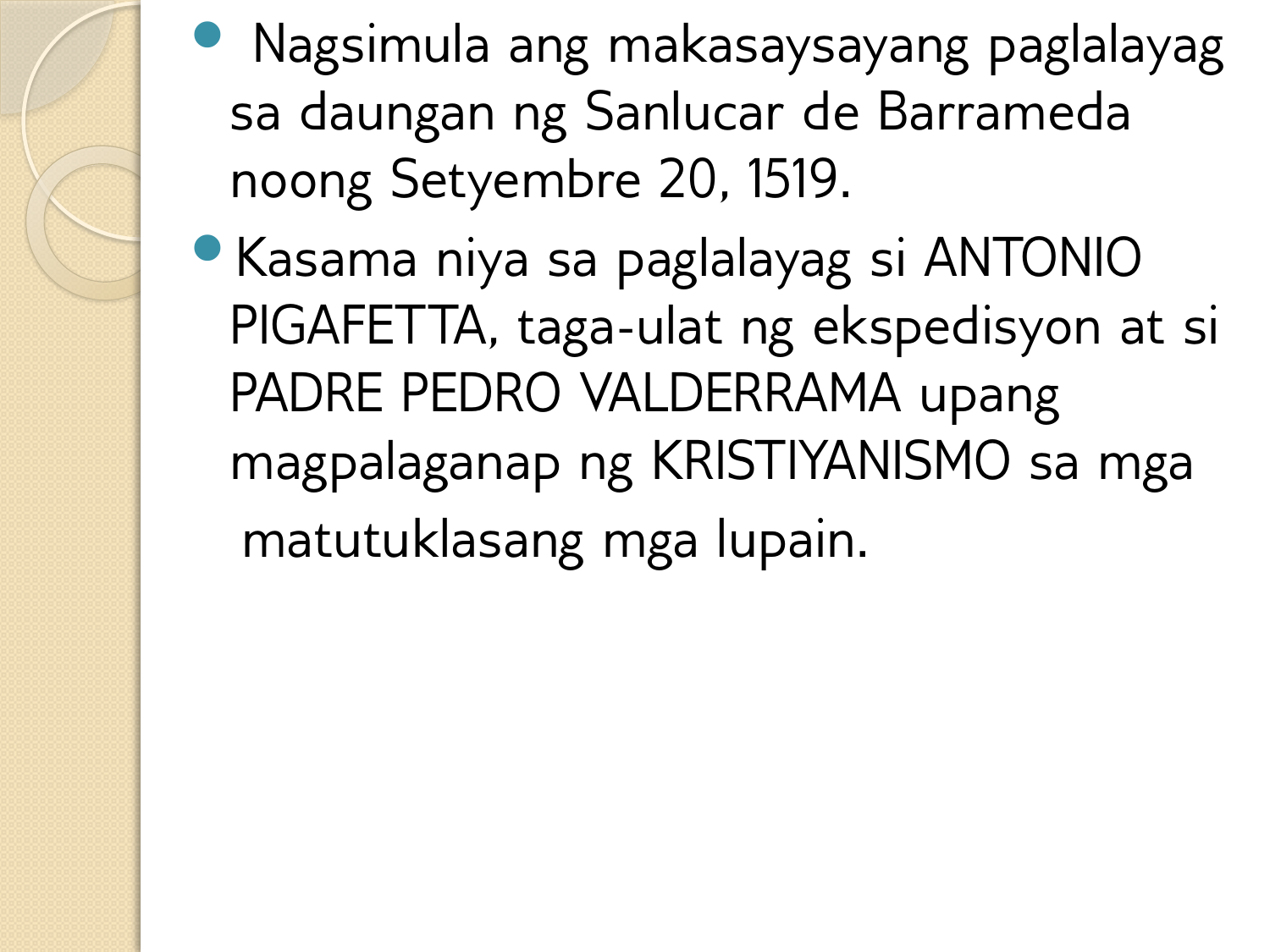

Nagsimula ang makasaysayang paglalayag sa daungan ng Sanlucar de Barrameda noong Setyembre 20, 1519.
Kasama niya sa paglalayag si ANTONIO PIGAFETTA, taga-ulat ng ekspedisyon at si PADRE PEDRO VALDERRAMA upang magpalaganap ng KRISTIYANISMO sa mga
   matutuklasang mga lupain.

# *